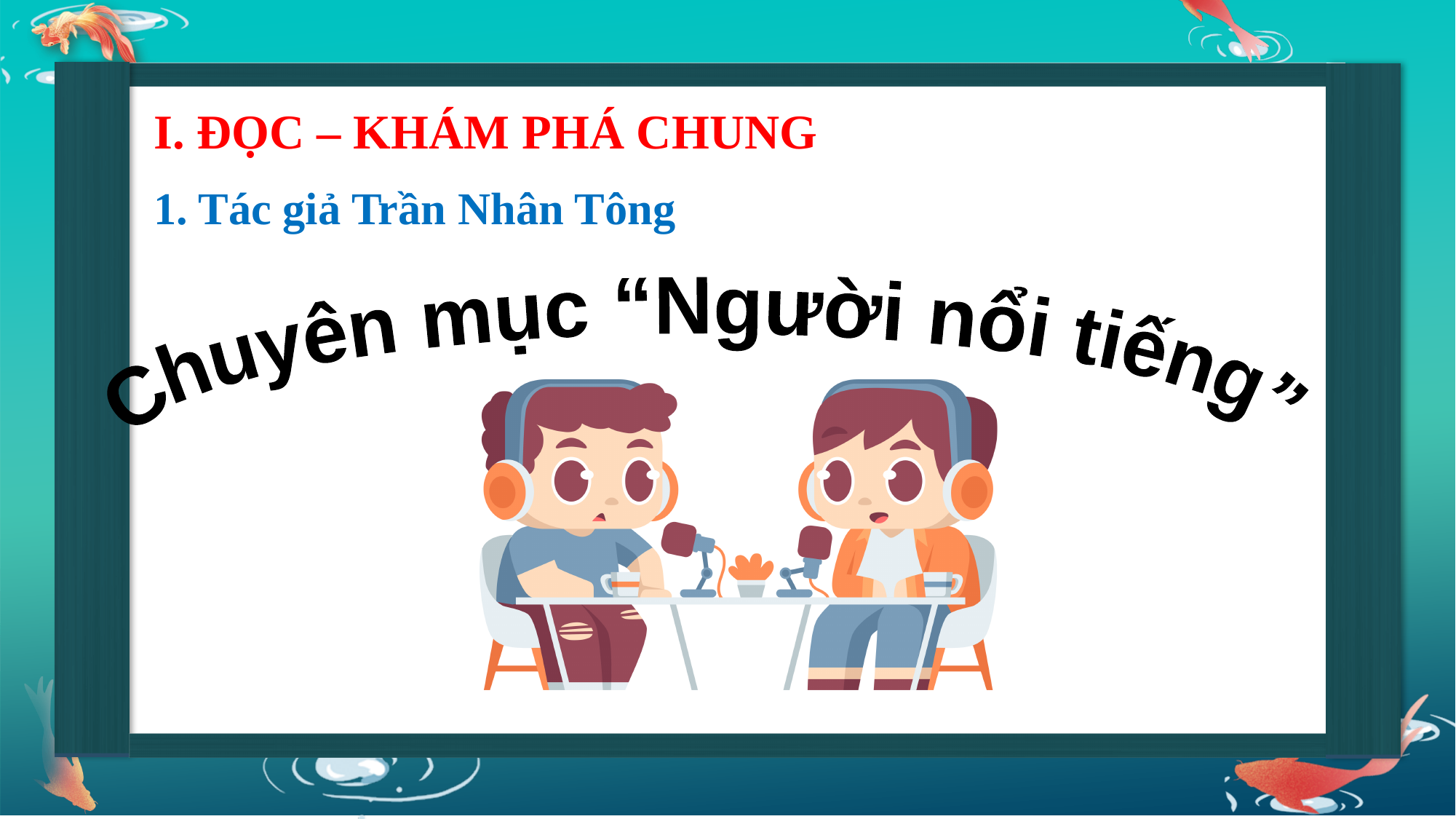

I. ĐỌC – KHÁM PHÁ CHUNG
1. Tác giả Trần Nhân Tông
Chuyên mục “Người nổi tiếng”